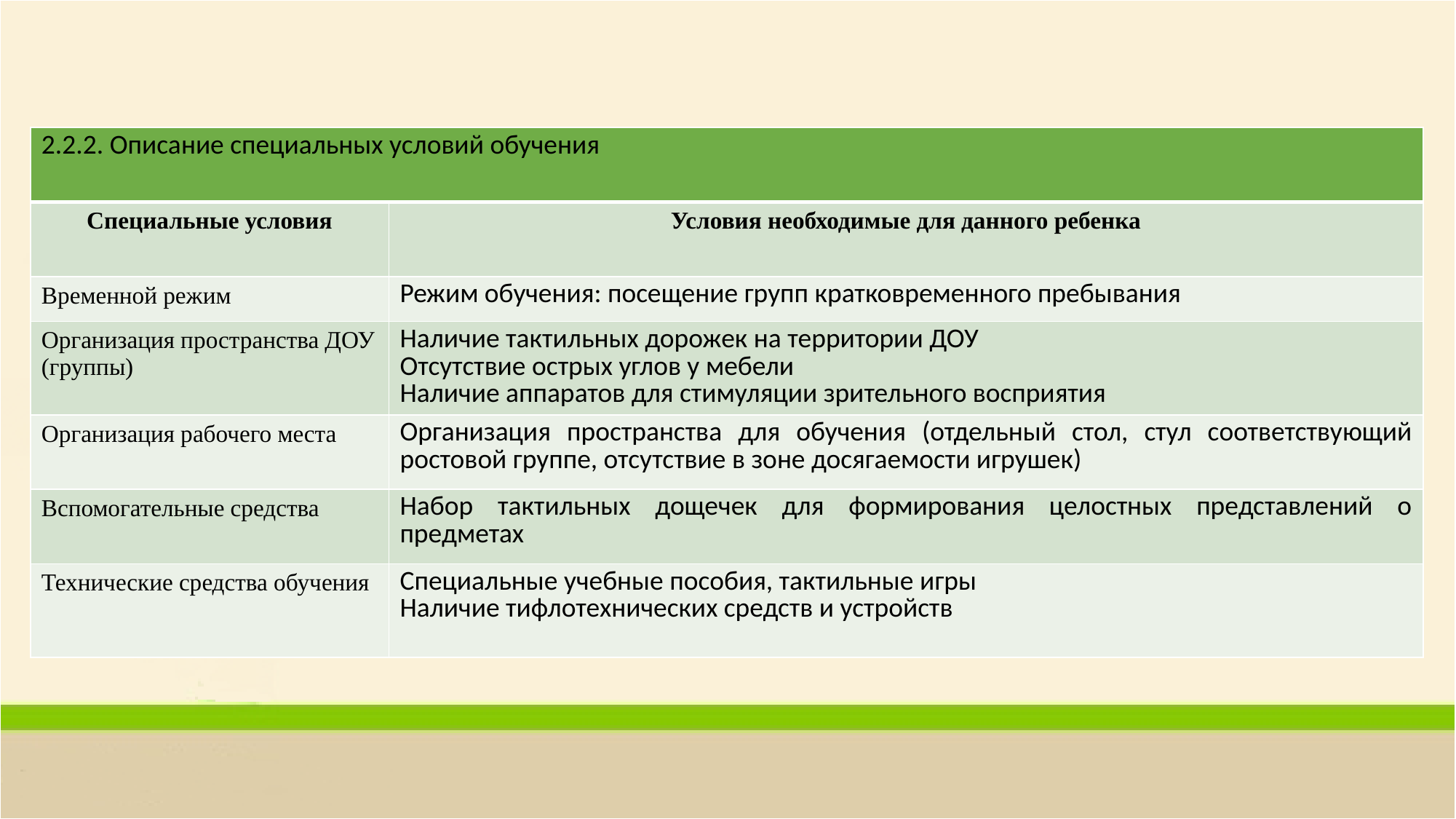

Фрагмент АОП: Определение спец.условий
| 2.2.2. Описание специальных условий обучения |  |
| --- | --- |
| Специальные условия | Условия необходимые для данного ребенка |
| Временной режим | Режим обучения: посещение групп кратковременного пребывания |
| Организация пространства ДОУ (группы) | Наличие тактильных дорожек на территории ДОУ Отсутствие острых углов у мебели Наличие аппаратов для стимуляции зрительного восприятия |
| Организация рабочего места | Организация пространства для обучения (отдельный стол, стул соответствующий ростовой группе, отсутствие в зоне досягаемости игрушек) |
| Вспомогательные средства | Набор тактильных дощечек для формирования целостных представлений о предметах |
| Технические средства обучения | Специальные учебные пособия, тактильные игры Наличие тифлотехнических средств и устройств |